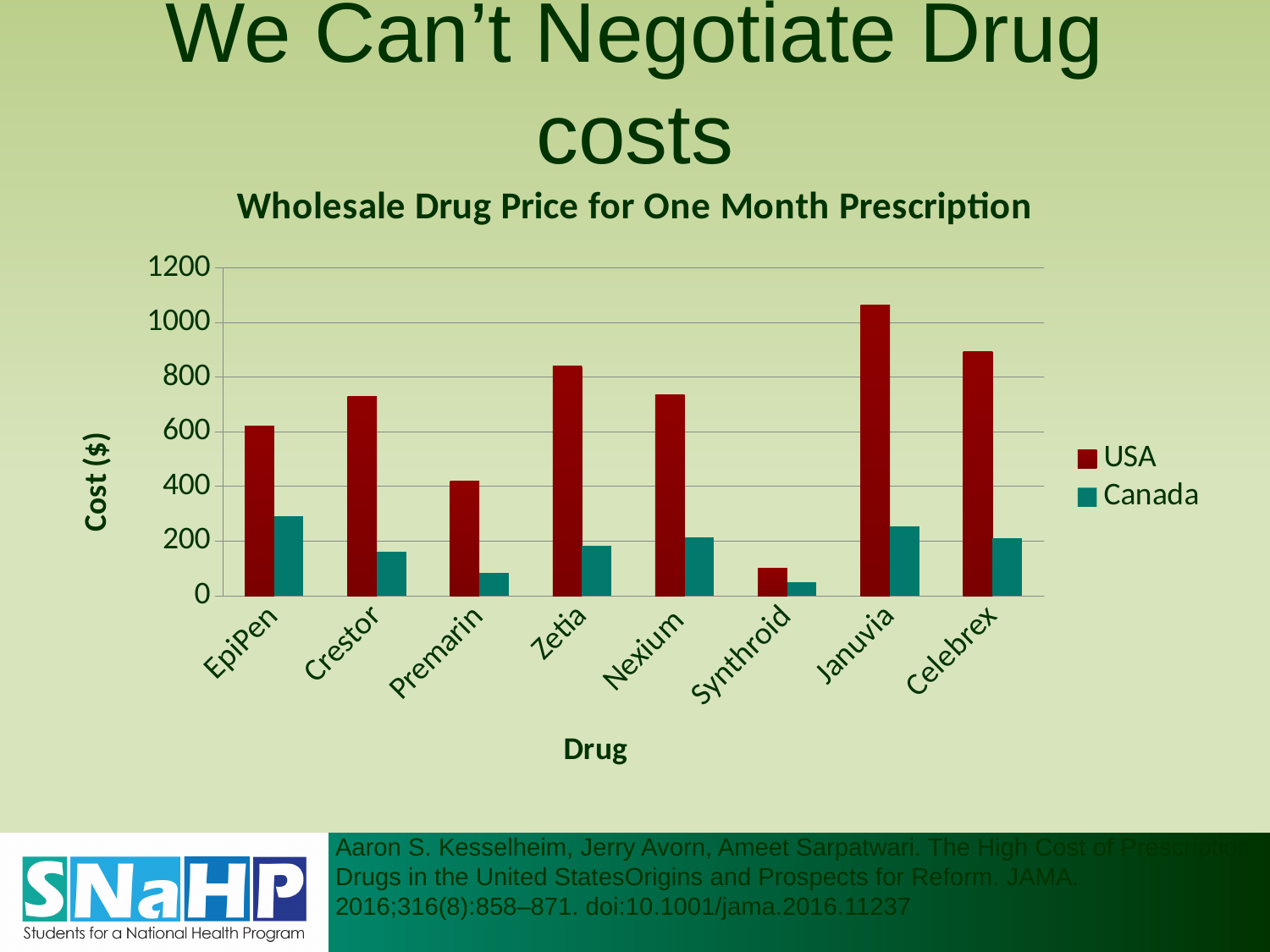

# We Can’t Negotiate Drug costs

### Chart: Wholesale Drug Price for One Month Prescription

| Category | USA | Canada |
|---|---|---|
| EpiPen | 620.0 | 290.0 |
| Crestor | 730.0 | 160.0 |
| Premarin | 421.0 | 84.0 |
| Zetia | 840.0 | 183.0 |
| Nexium  | 736.0 | 214.0 |
| Synthroid | 101.0 | 50.0 |
| Januvia | 1064.0 | 255.0 |
| Celebrex | 895.0 | 212.0 |
Aaron S. Kesselheim, Jerry Avorn, Ameet Sarpatwari. The High Cost of Prescription Drugs in the United StatesOrigins and Prospects for Reform. JAMA. 2016;316(8):858–871. doi:10.1001/jama.2016.11237